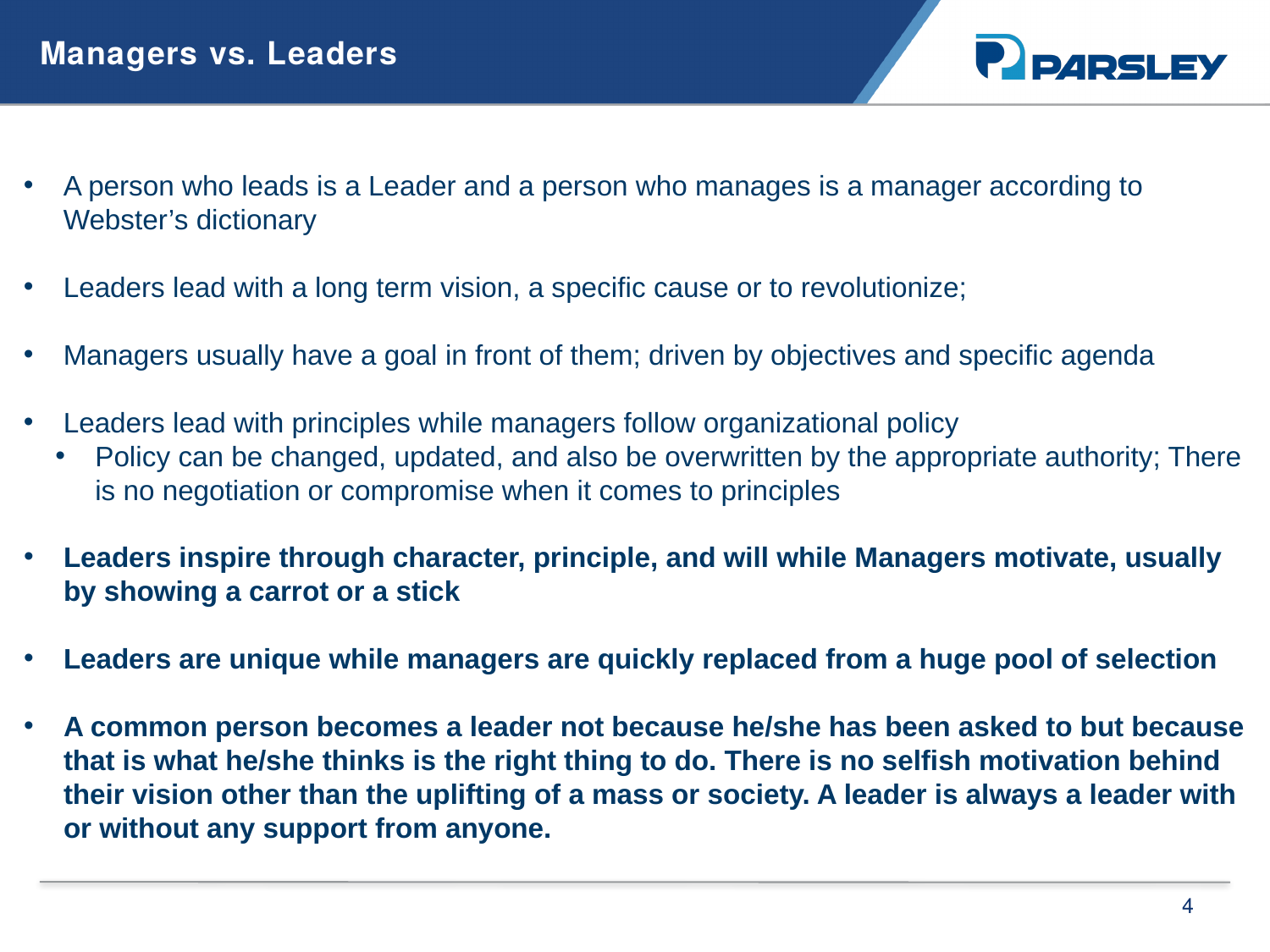

Managers vs. Leaders
A person who leads is a Leader and a person who manages is a manager according to Webster’s dictionary
Leaders lead with a long term vision, a specific cause or to revolutionize;
Managers usually have a goal in front of them; driven by objectives and specific agenda
Leaders lead with principles while managers follow organizational policy
Policy can be changed, updated, and also be overwritten by the appropriate authority; There is no negotiation or compromise when it comes to principles
Leaders inspire through character, principle, and will while Managers motivate, usually by showing a carrot or a stick
Leaders are unique while managers are quickly replaced from a huge pool of selection
A common person becomes a leader not because he/she has been asked to but because that is what he/she thinks is the right thing to do. There is no selfish motivation behind their vision other than the uplifting of a mass or society. A leader is always a leader with or without any support from anyone.
4